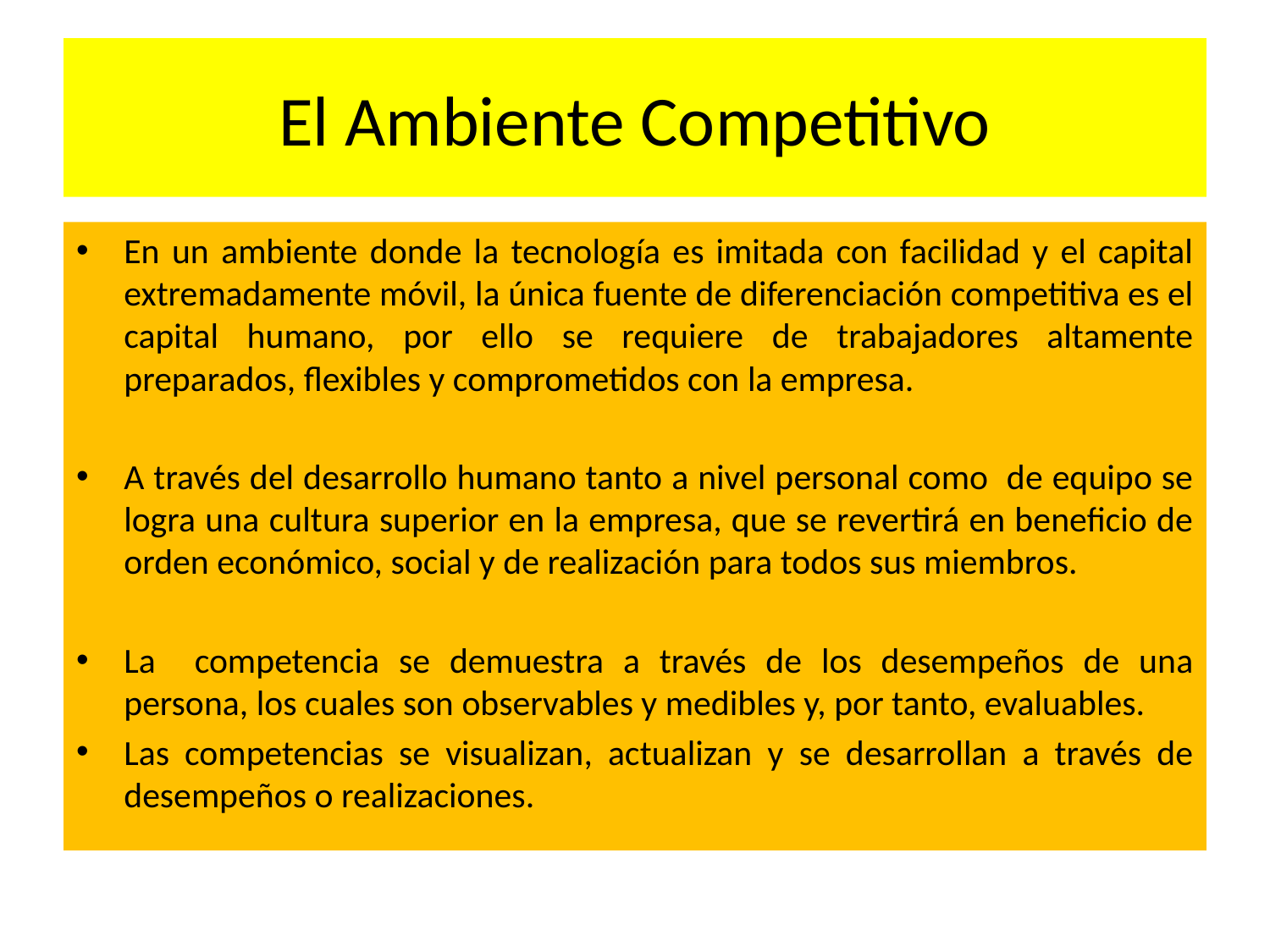

# El Ambiente Competitivo
En un ambiente donde la tecnología es imitada con facilidad y el capital extremadamente móvil, la única fuente de diferenciación competitiva es el capital humano, por ello se requiere de trabajadores altamente preparados, flexibles y comprometidos con la empresa.

A través del desarrollo humano tanto a nivel personal como  de equipo se logra una cultura superior en la empresa, que se revertirá en beneficio de orden económico, social y de realización para todos sus miembros.

La  competencia se demuestra a través de los desempeños de una persona, los cuales son observables y medibles y, por tanto, evaluables.
Las competencias se visualizan, actualizan y se desarrollan a través de desempeños o realizaciones.